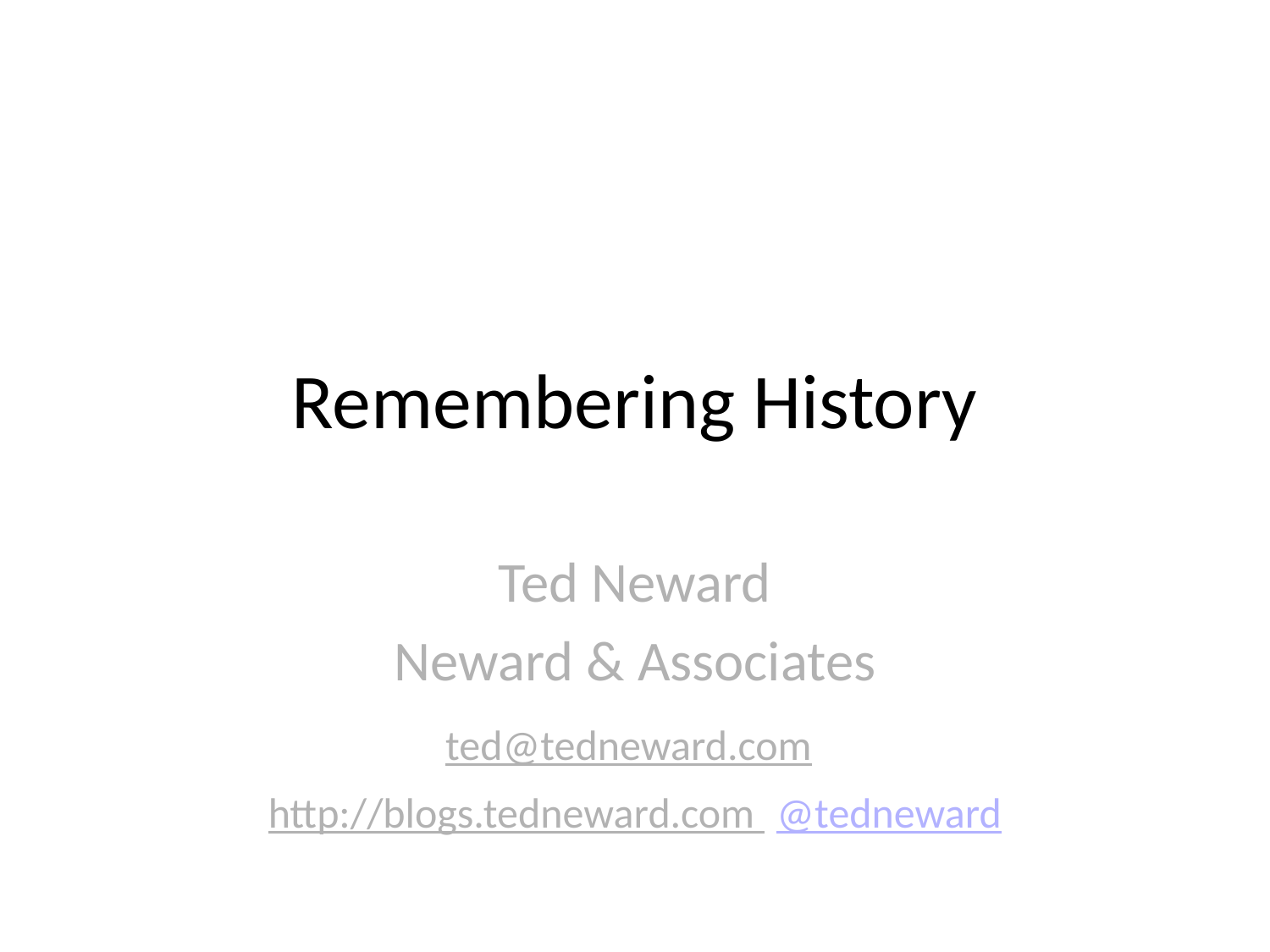

# Remembering History
Ted Neward
Neward & Associates
ted@tedneward.com http://blogs.tedneward.com  @tedneward